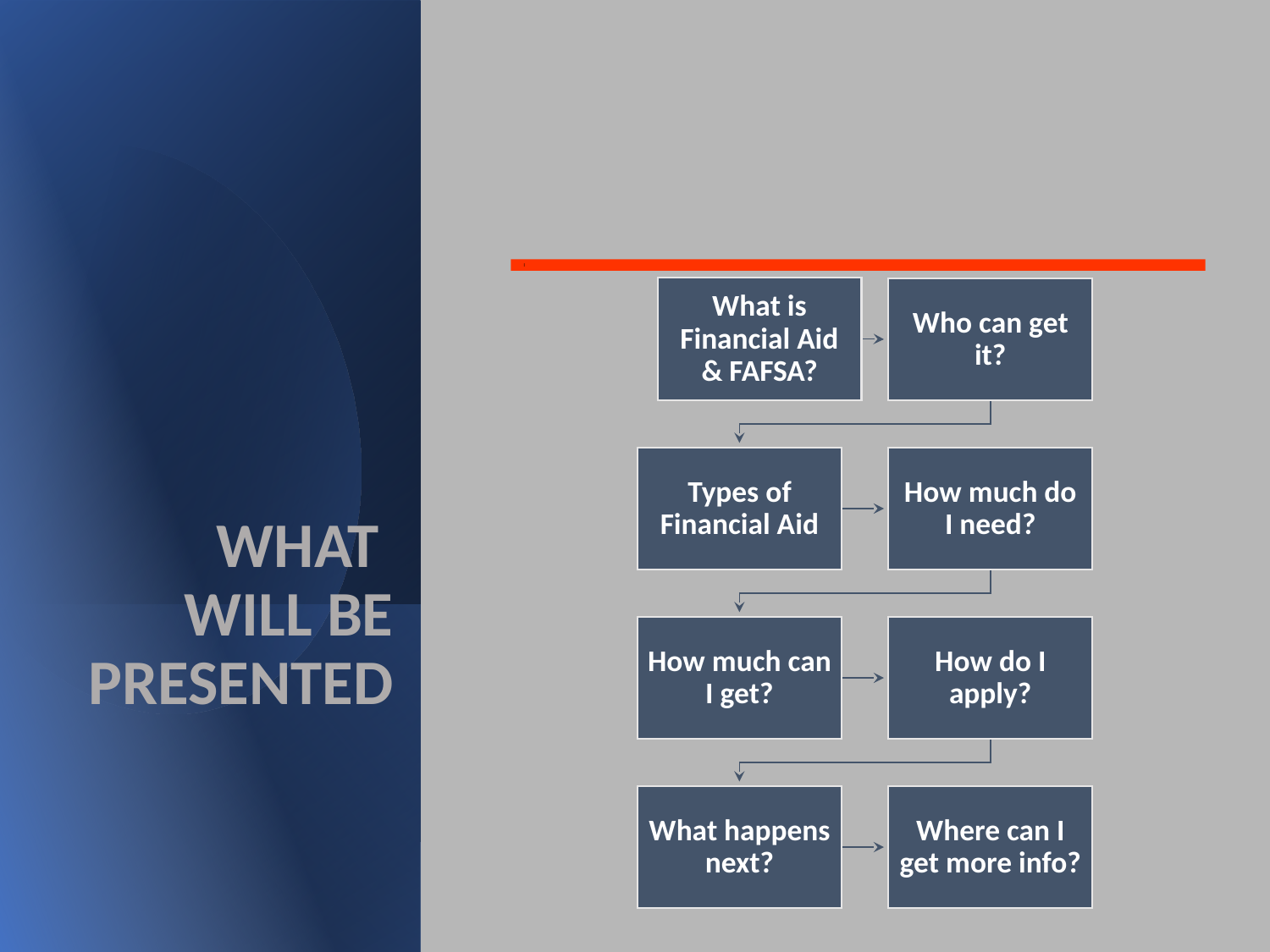

# WHAT WILL BE PRESENTED
l

What is Financial Aid & FAFSA?

Who can get it?

Types of Financial Aid

How much do I need?

How much can I get?

How do I apply?

What happens next?

Where can I get more info?